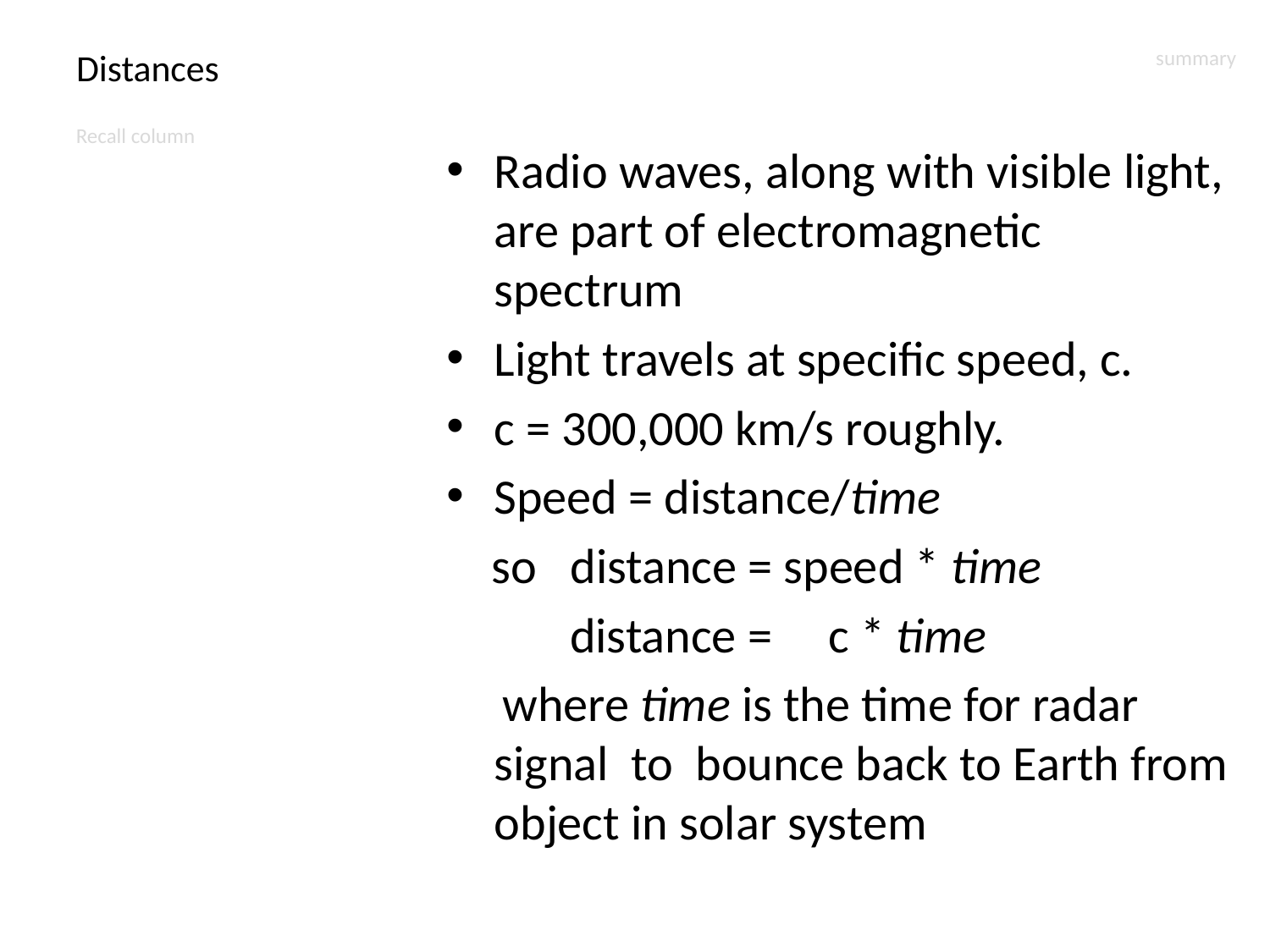

# Distances
Radio waves, along with visible light, are part of electromagnetic spectrum
Light travels at specific speed, c.
c = 300,000 km/s roughly.
Speed = distance/time
    so   distance = speed * time
           distance =     c * time
     where time is the time for radar signal  to  bounce back to Earth from object in solar system